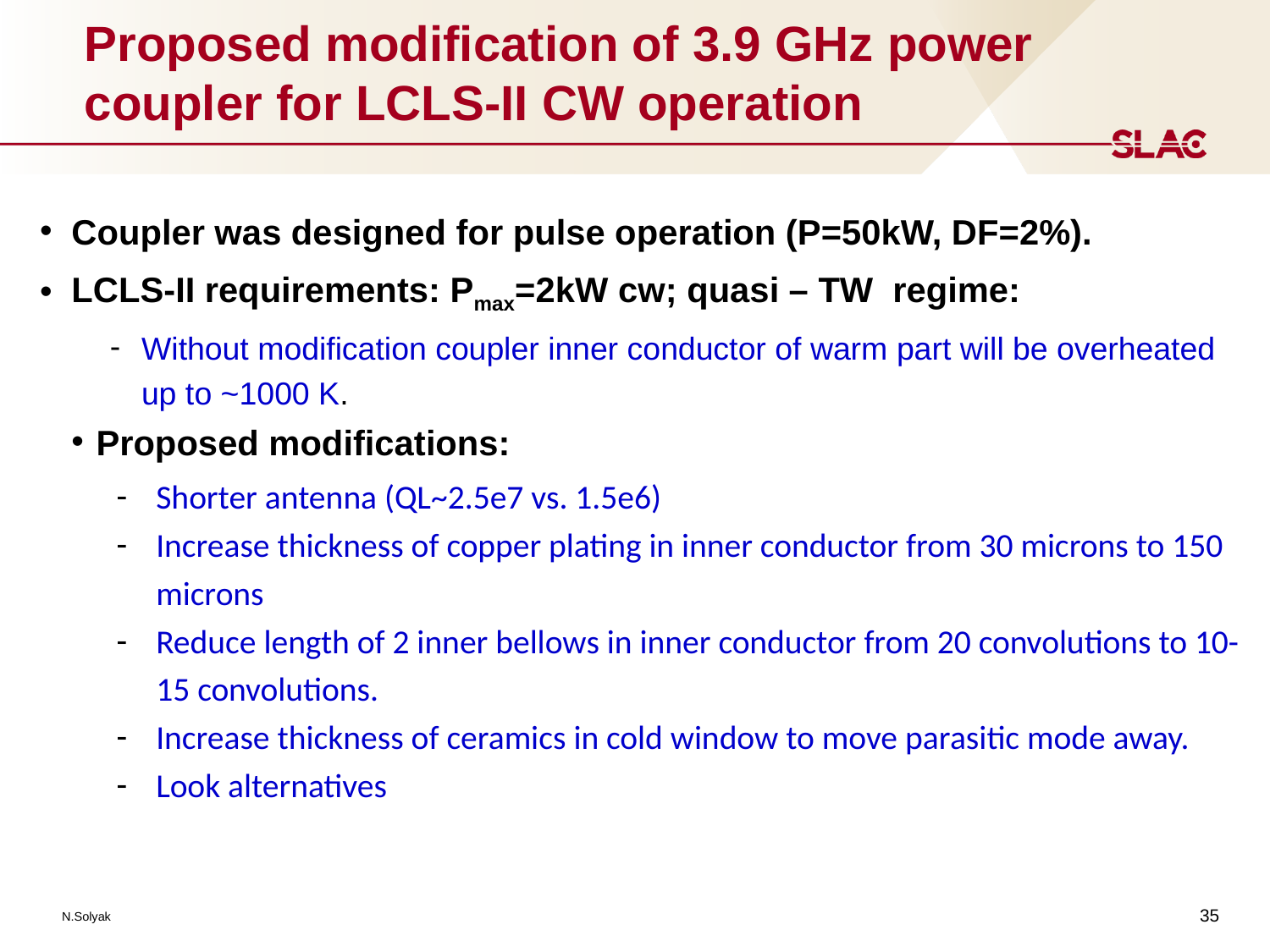

# Proposed modification of 3.9 GHz power coupler for LCLS-II CW operation
Coupler was designed for pulse operation (P=50kW, DF=2%).
LCLS-II requirements: Pmax=2kW cw; quasi – TW  regime:
Without modification coupler inner conductor of warm part will be overheated up to ~1000 K.
Proposed modifications:
Shorter antenna (QL~2.5e7 vs. 1.5e6)
Increase thickness of copper plating in inner conductor from 30 microns to 150 microns
Reduce length of 2 inner bellows in inner conductor from 20 convolutions to 10-15 convolutions.
Increase thickness of ceramics in cold window to move parasitic mode away.
Look alternatives

35
N.Solyak